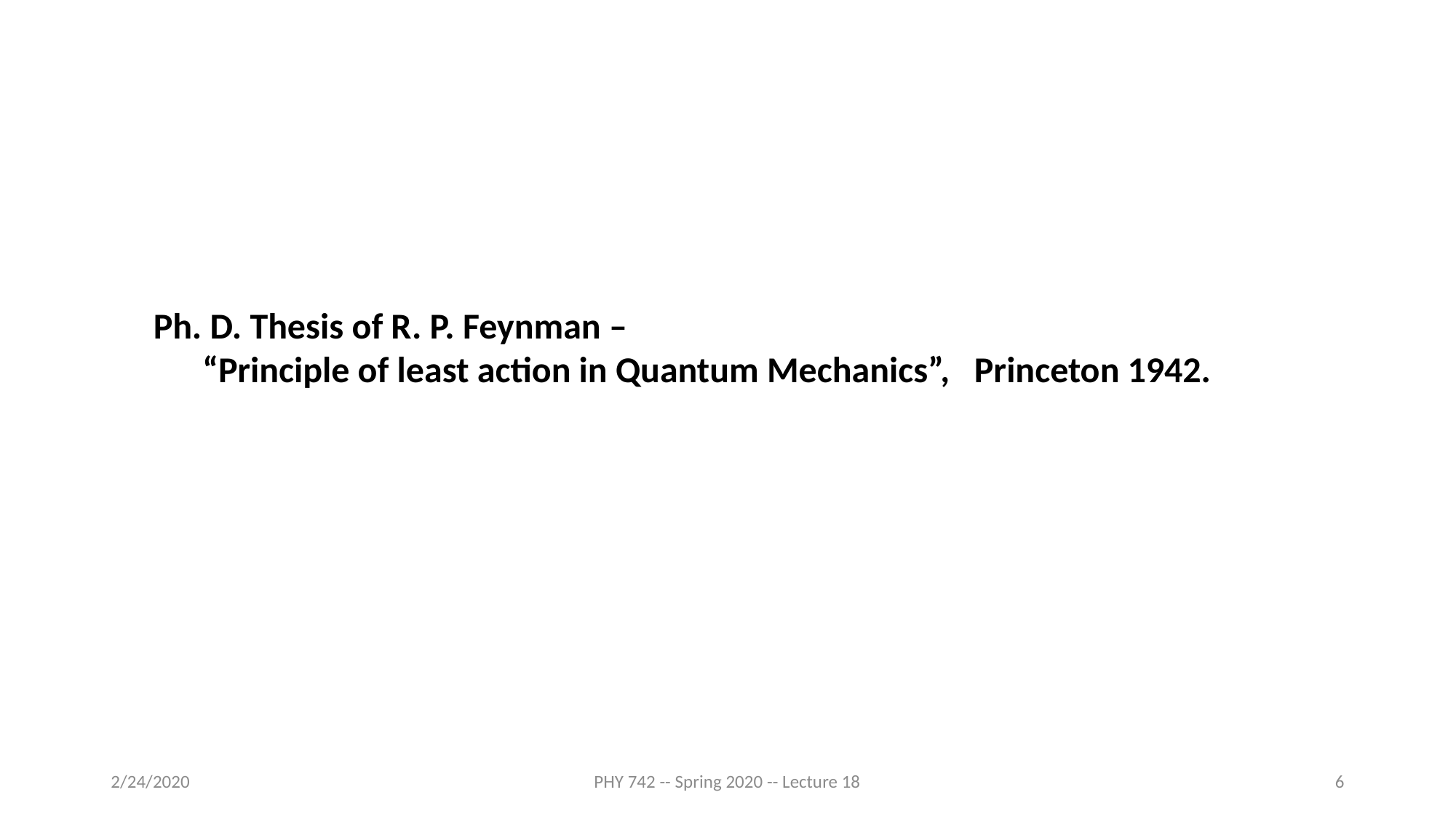

Ph. D. Thesis of R. P. Feynman –
      “Principle of least action in Quantum Mechanics”,   Princeton 1942.
2/24/2020
PHY 742 -- Spring 2020 -- Lecture 18
6